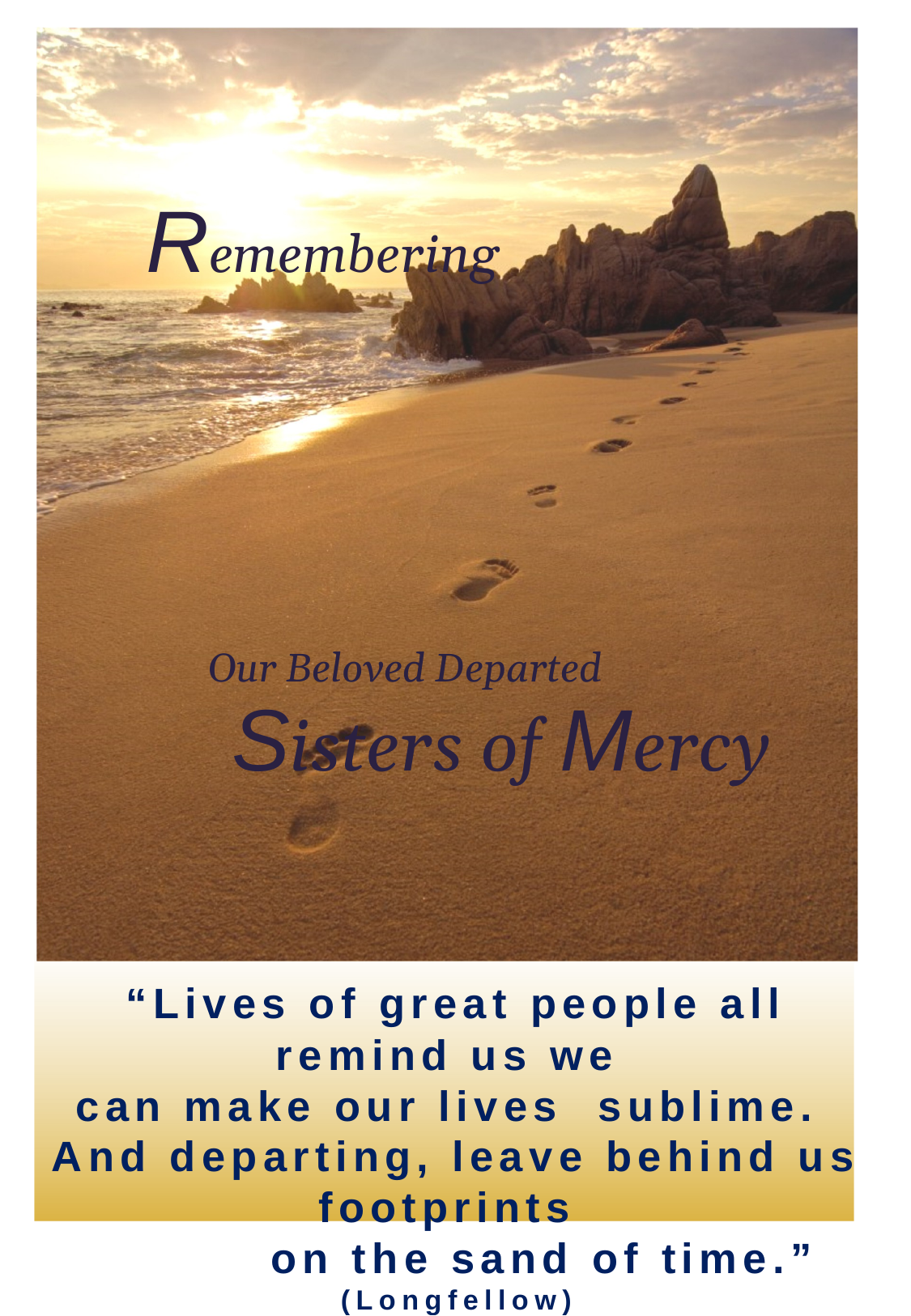

Remembering
Our Beloved Departed
Sisters of Mercy

“Lives of great people all remind us we
can make our lives  sublime.
And departing, leave behind us footprints
           on the sand of time.”  (Longfellow)

Page 1